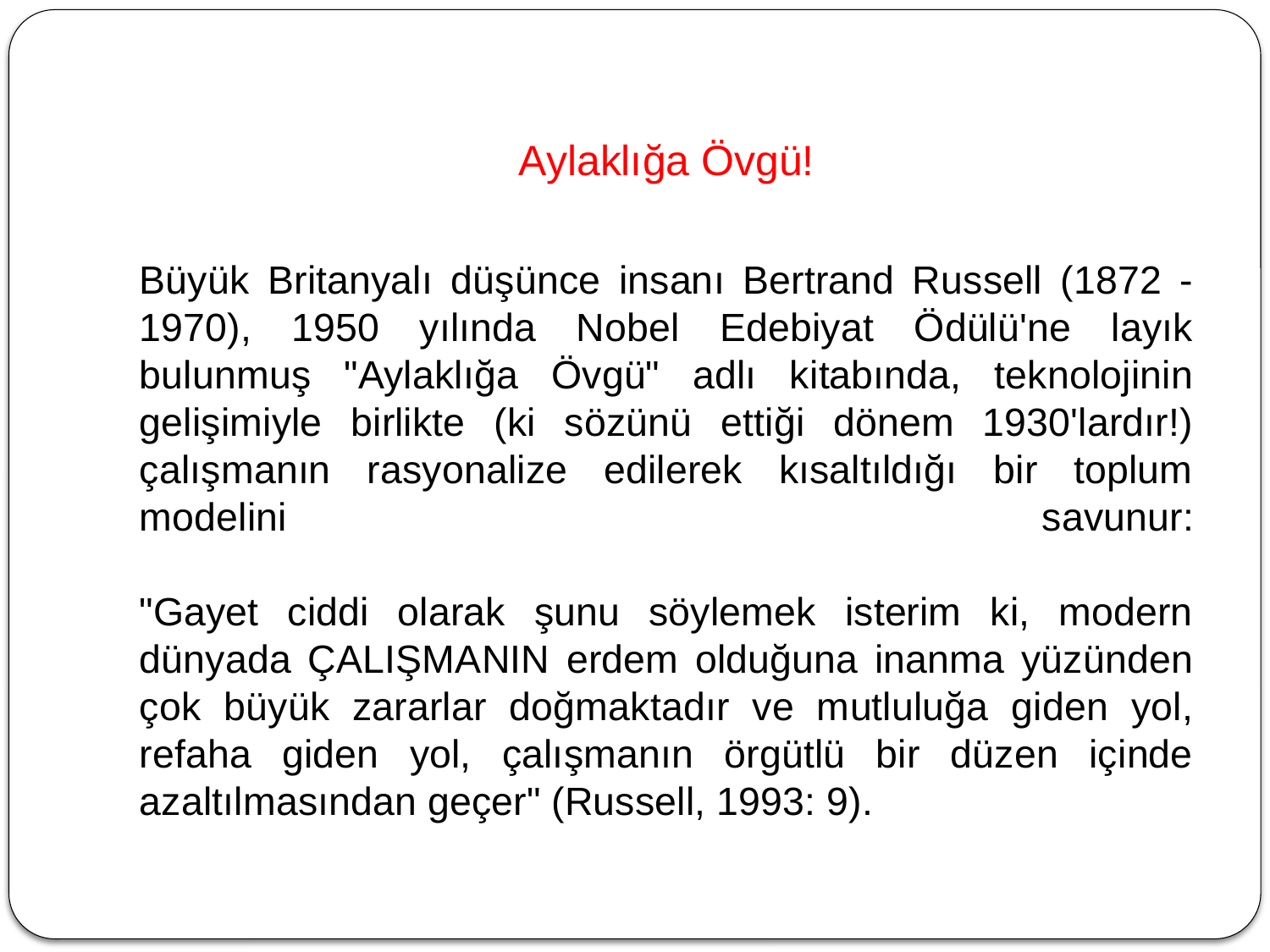

# Aylaklığa Övgü!
Büyük Britanyalı düşünce insanı Bertrand Russell (1872 - 1970), 1950 yılında Nobel Edebiyat Ödülü'ne layık bulunmuş "Aylaklığa Övgü" adlı kitabında, teknolojinin gelişimiyle birlikte (ki sözünü ettiği dönem 1930'lardır!) çalışmanın rasyonalize edilerek kısaltıldığı bir toplum modelini savunur:
"Gayet ciddi olarak şunu söylemek isterim ki, modern dünyada ÇALIŞMANIN erdem olduğuna inanma yüzünden çok büyük zararlar doğmaktadır ve mutluluğa giden yol, refaha giden yol, çalışmanın örgütlü bir düzen içinde azaltılmasından geçer" (Russell, 1993: 9).